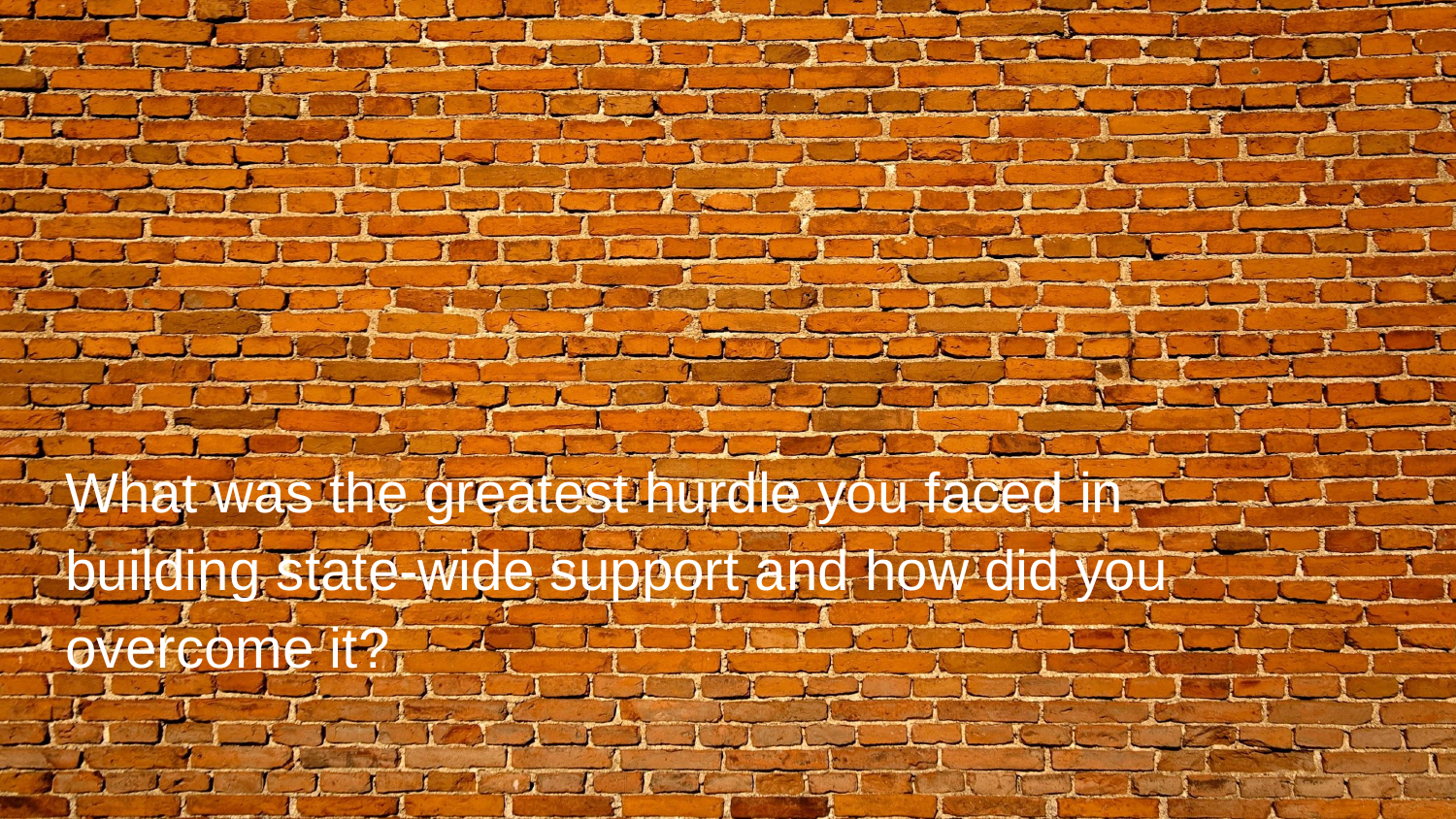

What was the greatest hurdle you faced in building state-wide support and how did you overcome it?